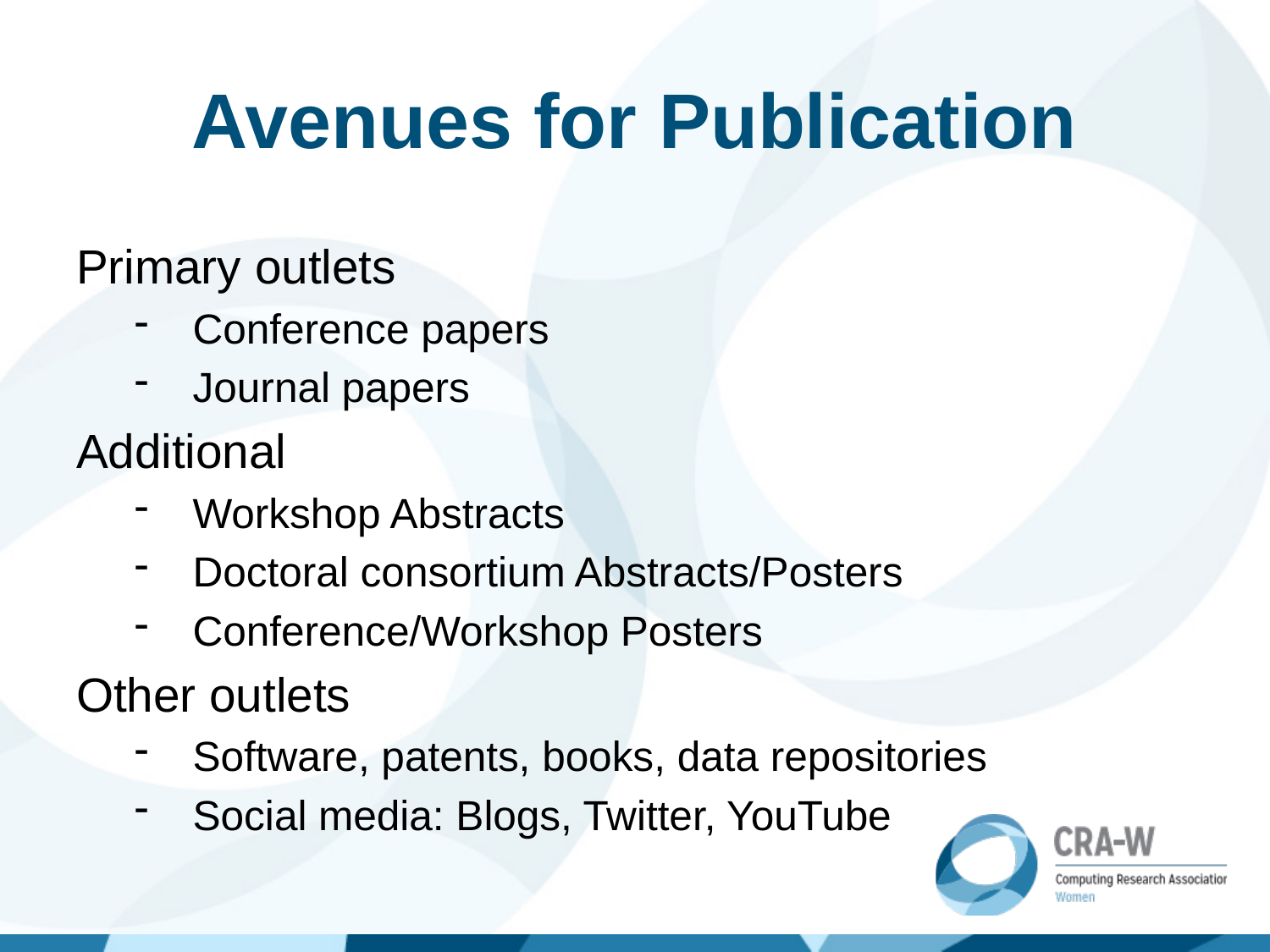

# Avenues for Publication
Primary outlets
Conference papers
Journal papers
Additional
Workshop Abstracts
Doctoral consortium Abstracts/Posters
Conference/Workshop Posters
Other outlets
Software, patents, books, data repositories
Social media: Blogs, Twitter, YouTube